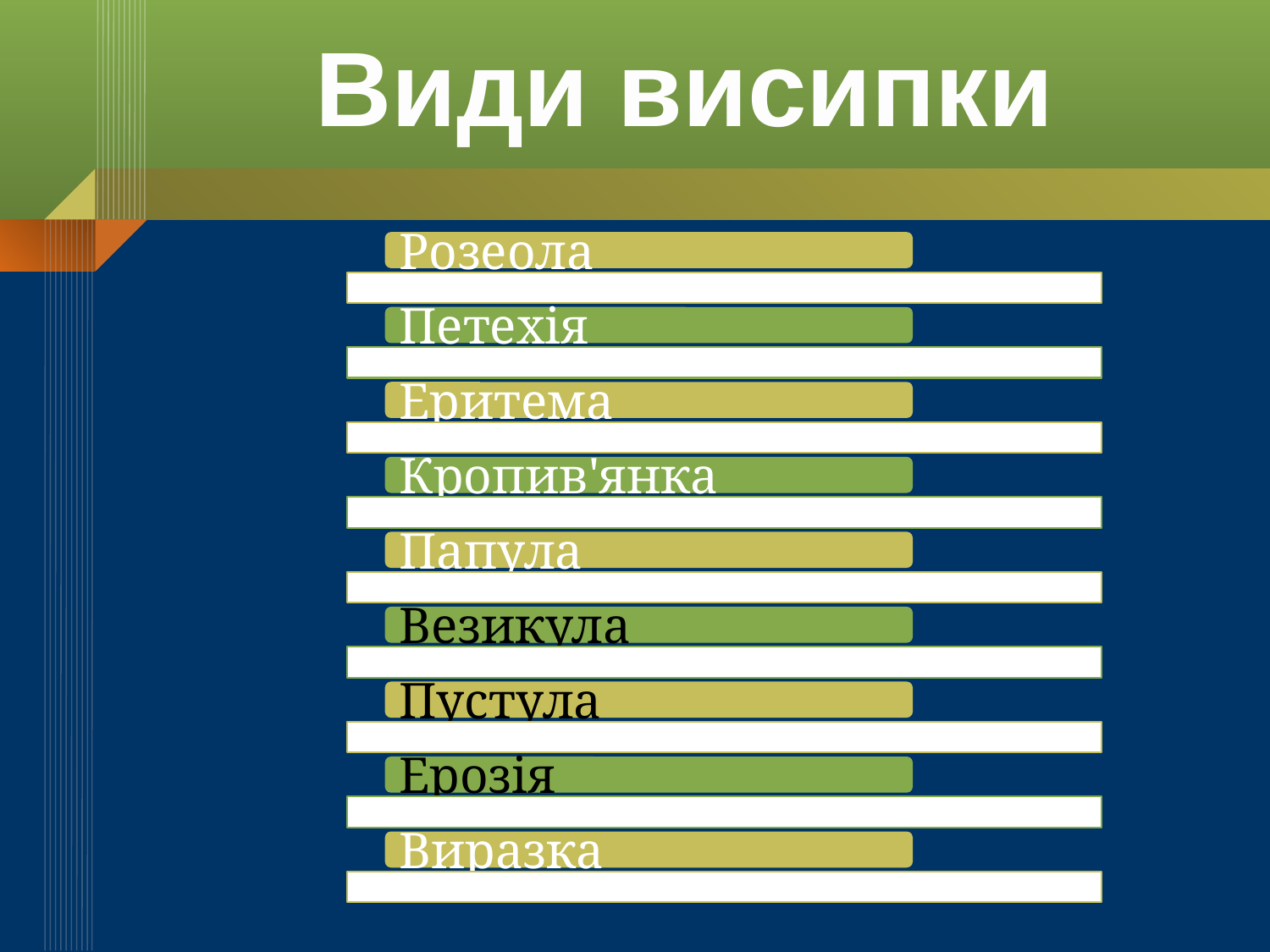

# Види висипки
Розеола
Петехія
Еритема
Кропив'янка
Папула
Везикула
Ерозія
Пустула
Виразка